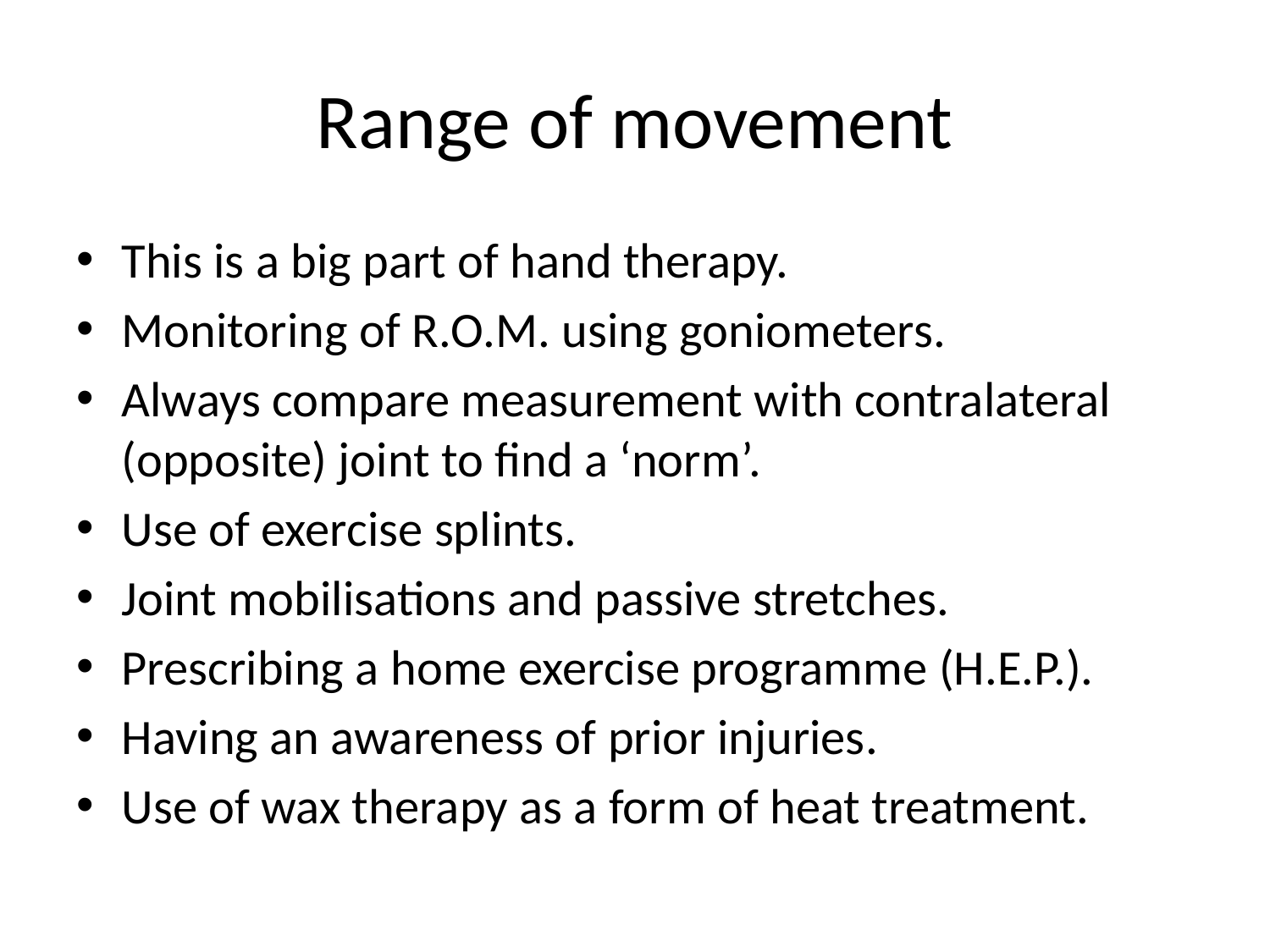

# Range of movement
This is a big part of hand therapy.
Monitoring of R.O.M. using goniometers.
Always compare measurement with contralateral (opposite) joint to find a ‘norm’.
Use of exercise splints.
Joint mobilisations and passive stretches.
Prescribing a home exercise programme (H.E.P.).
Having an awareness of prior injuries.
Use of wax therapy as a form of heat treatment.